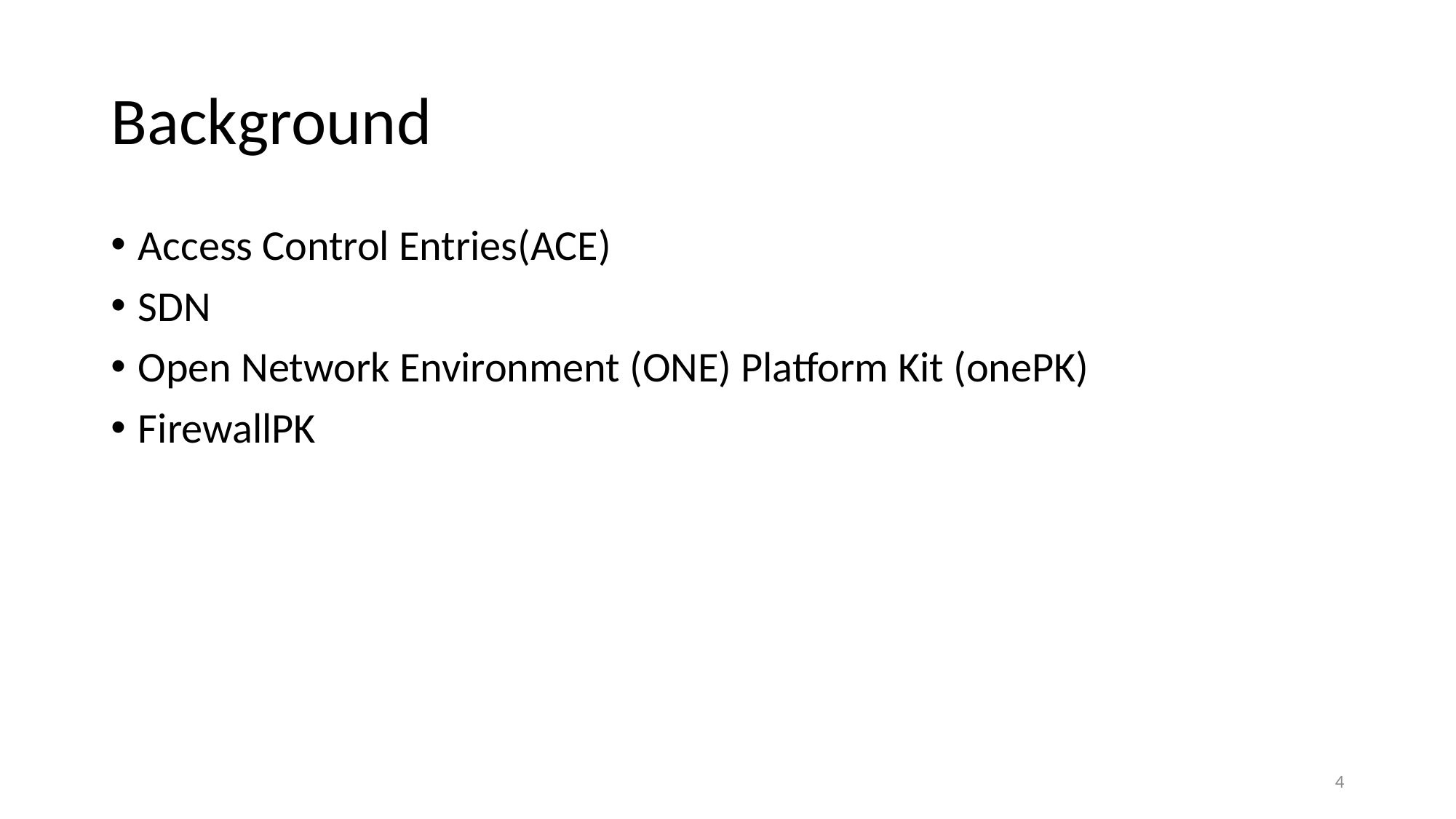

# Background
Access Control Entries(ACE)
SDN
Open Network Environment (ONE) Platform Kit (onePK)
FirewallPK

4